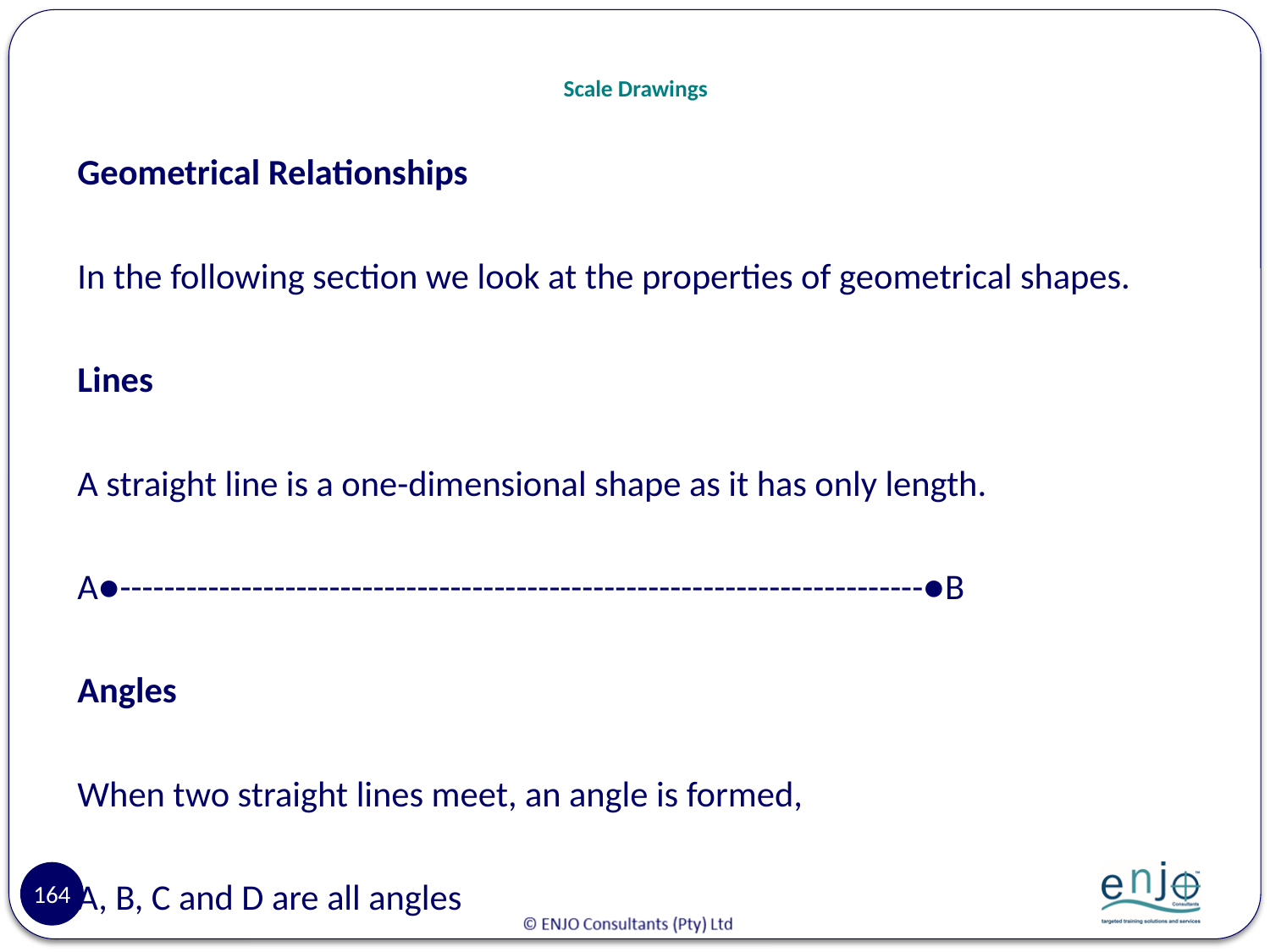

# Scale Drawings
Geometrical Relationships

In the following section we look at the properties of geometrical shapes.

Lines

A straight line is a one-dimensional shape as it has only length.

A●-------------------------------------------------------------------------●B

Angles

When two straight lines meet, an angle is formed,

A, B, C and D are all angles

164